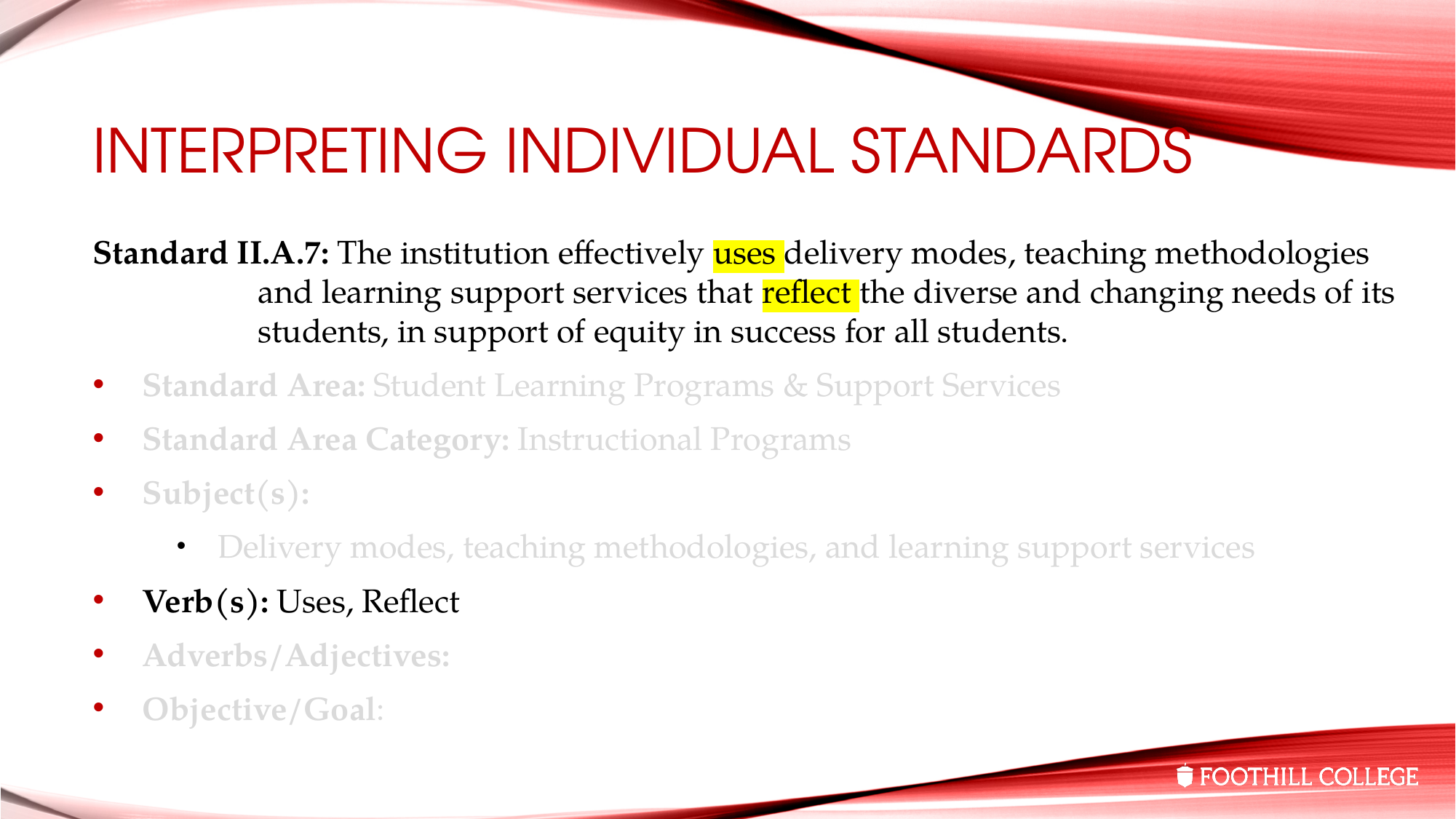

# Interpreting Individual Standards
Standard II.A.7: The institution effectively uses delivery modes, teaching methodologies and learning support services that reflect the diverse and changing needs of its students, in support of equity in success for all students.
Standard Area: Student Learning Programs & Support Services
Standard Area Category: Instructional Programs
Subject(s):
Delivery modes, teaching methodologies, and learning support services
Verb(s): Uses, Reflect
Adverbs/Adjectives:
Objective/Goal: